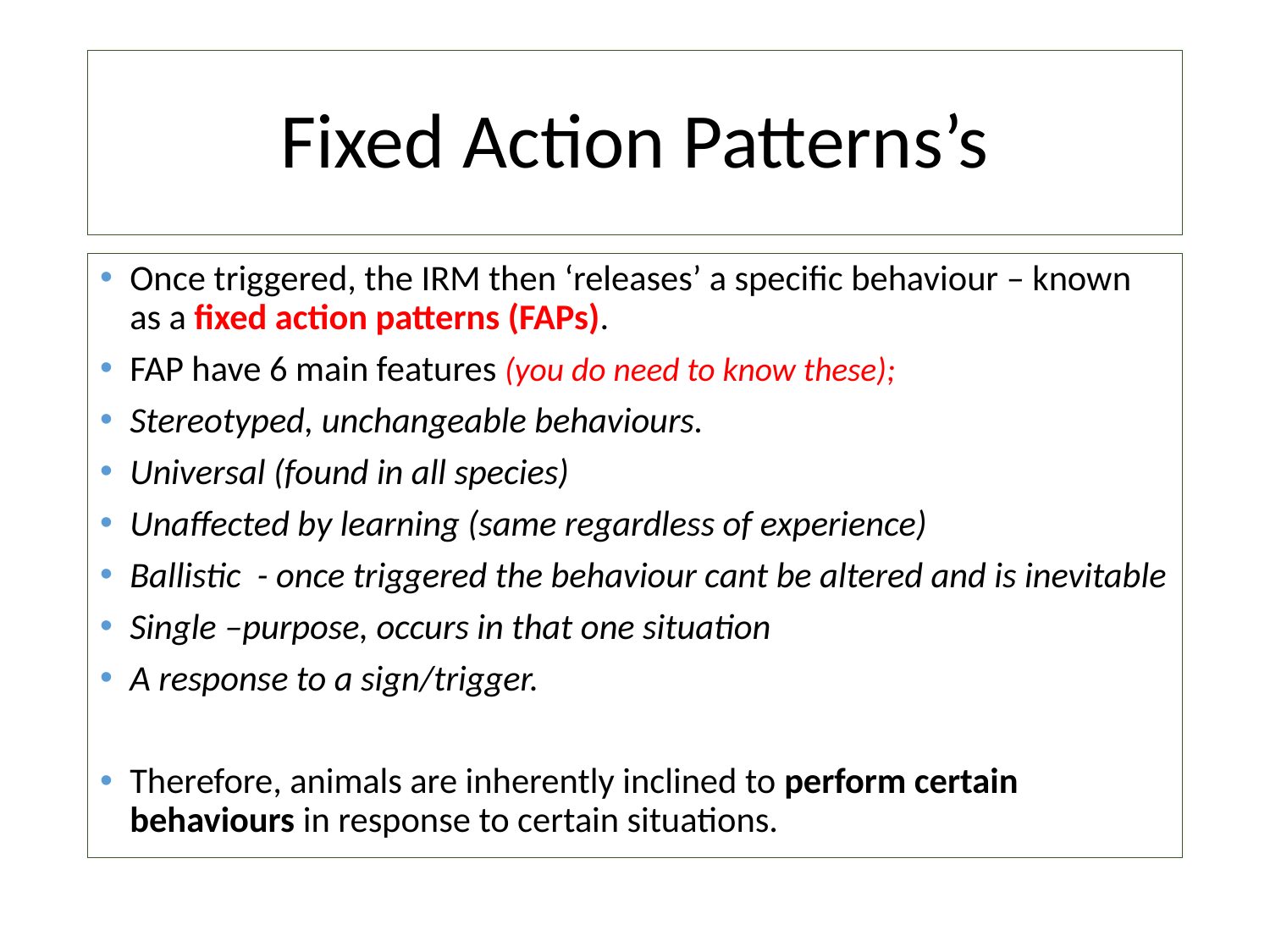

# Fixed Action Patterns’s
Once triggered, the IRM then ‘releases’ a specific behaviour – known as a fixed action patterns (FAPs).
FAP have 6 main features (you do need to know these);
Stereotyped, unchangeable behaviours.
Universal (found in all species)
Unaffected by learning (same regardless of experience)
Ballistic  - once triggered the behaviour cant be altered and is inevitable
Single –purpose, occurs in that one situation
A response to a sign/trigger.

Therefore, animals are inherently inclined to perform certain behaviours in response to certain situations.